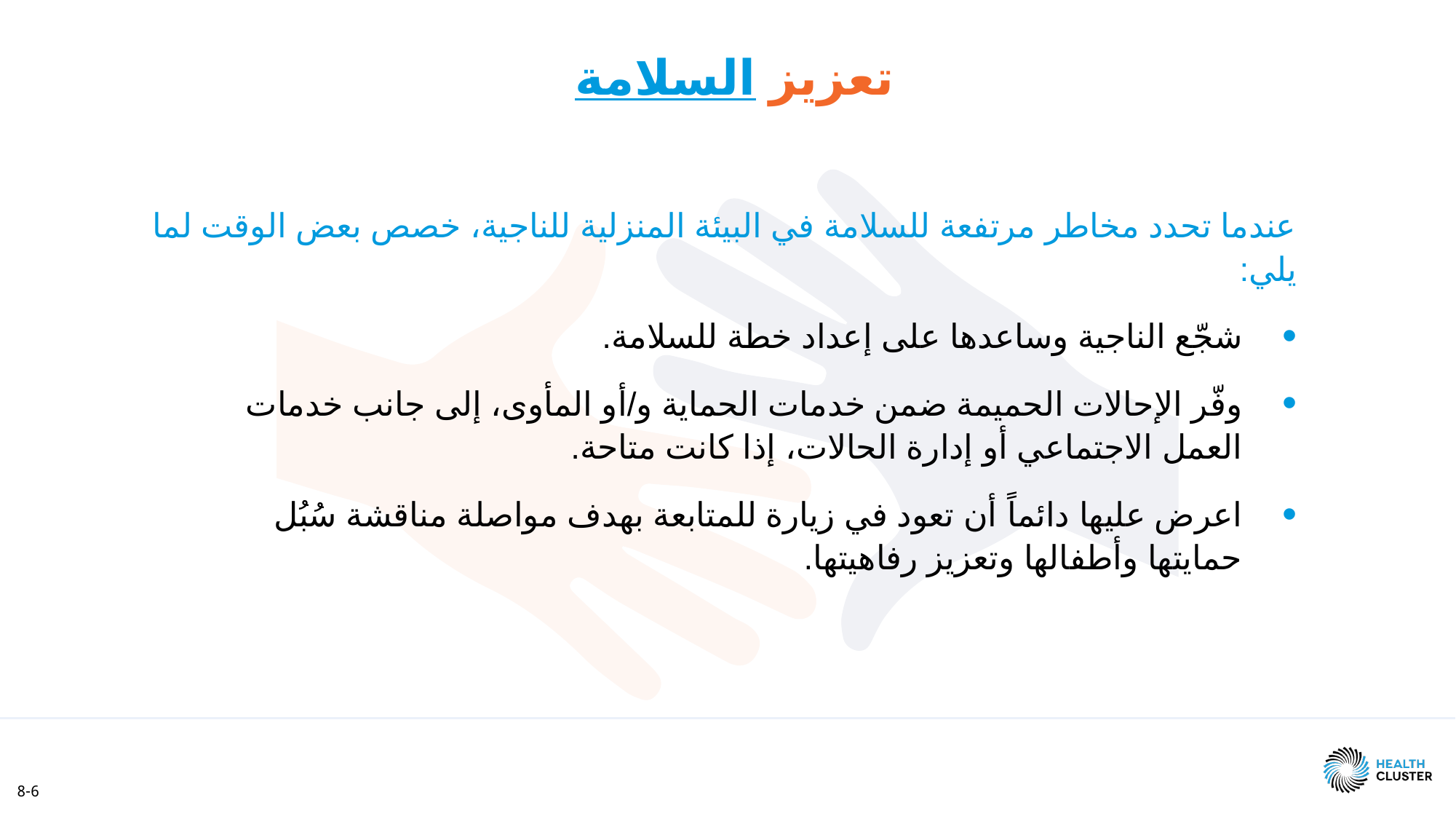

تعزيز السلامة
عندما تحدد مخاطر مرتفعة للسلامة في البيئة المنزلية للناجية، خصص بعض الوقت لما يلي:
شجّع الناجية وساعدها على إعداد خطة للسلامة.
وفّر الإحالات الحميمة ضمن خدمات الحماية و/أو المأوى، إلى جانب خدمات العمل الاجتماعي أو إدارة الحالات، إذا كانت متاحة.
اعرض عليها دائماً أن تعود في زيارة للمتابعة بهدف مواصلة مناقشة سُبُل حمايتها وأطفالها وتعزيز رفاهيتها.
8-6